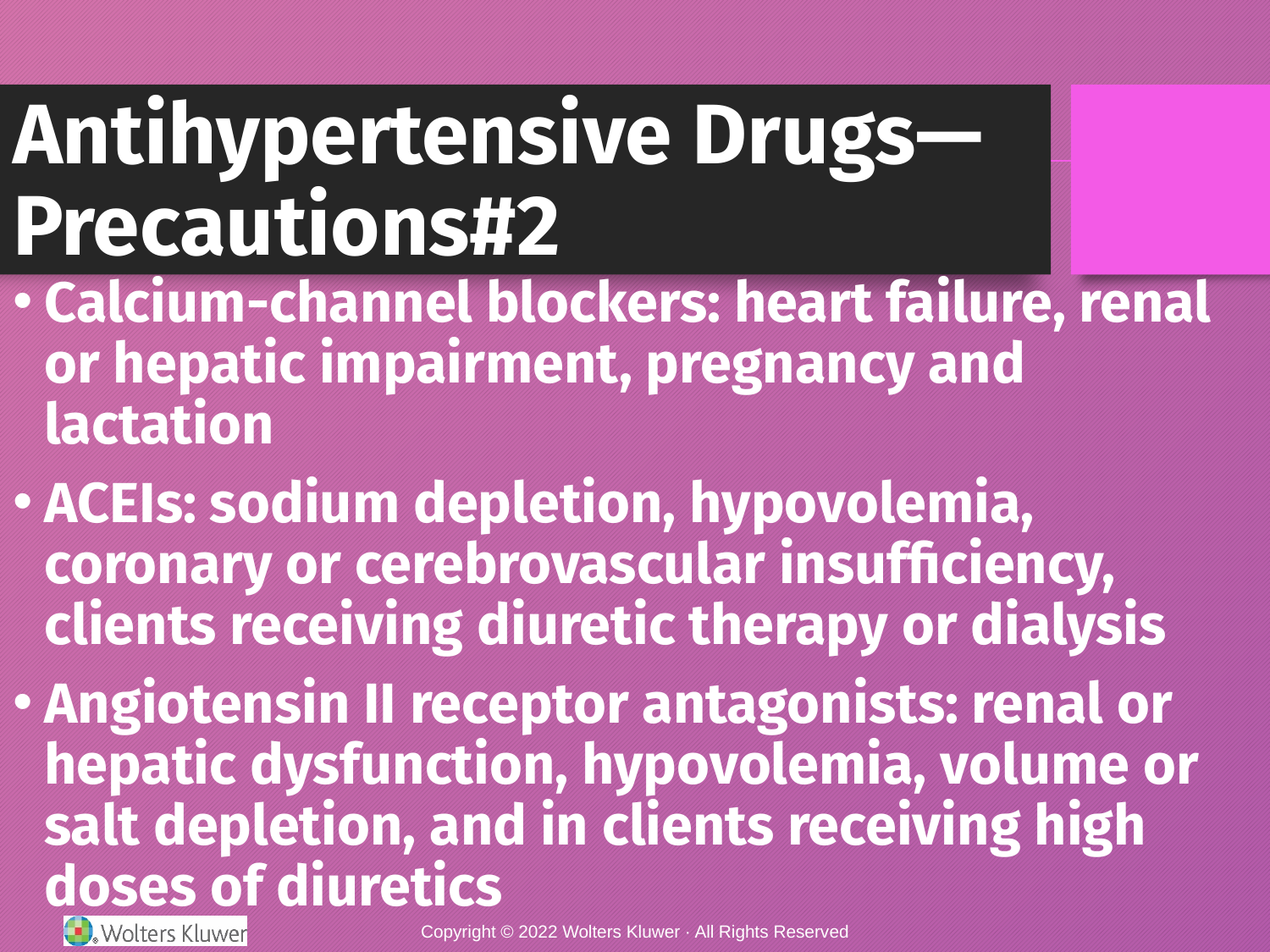

# Antihypertensive Drugs—Precautions#2
Calcium-channel blockers: heart failure, renal or hepatic impairment, pregnancy and lactation
ACEIs: sodium depletion, hypovolemia, coronary or cerebrovascular insufficiency, clients receiving diuretic therapy or dialysis
Angiotensin II receptor antagonists: renal or hepatic dysfunction, hypovolemia, volume or salt depletion, and in clients receiving high doses of diuretics